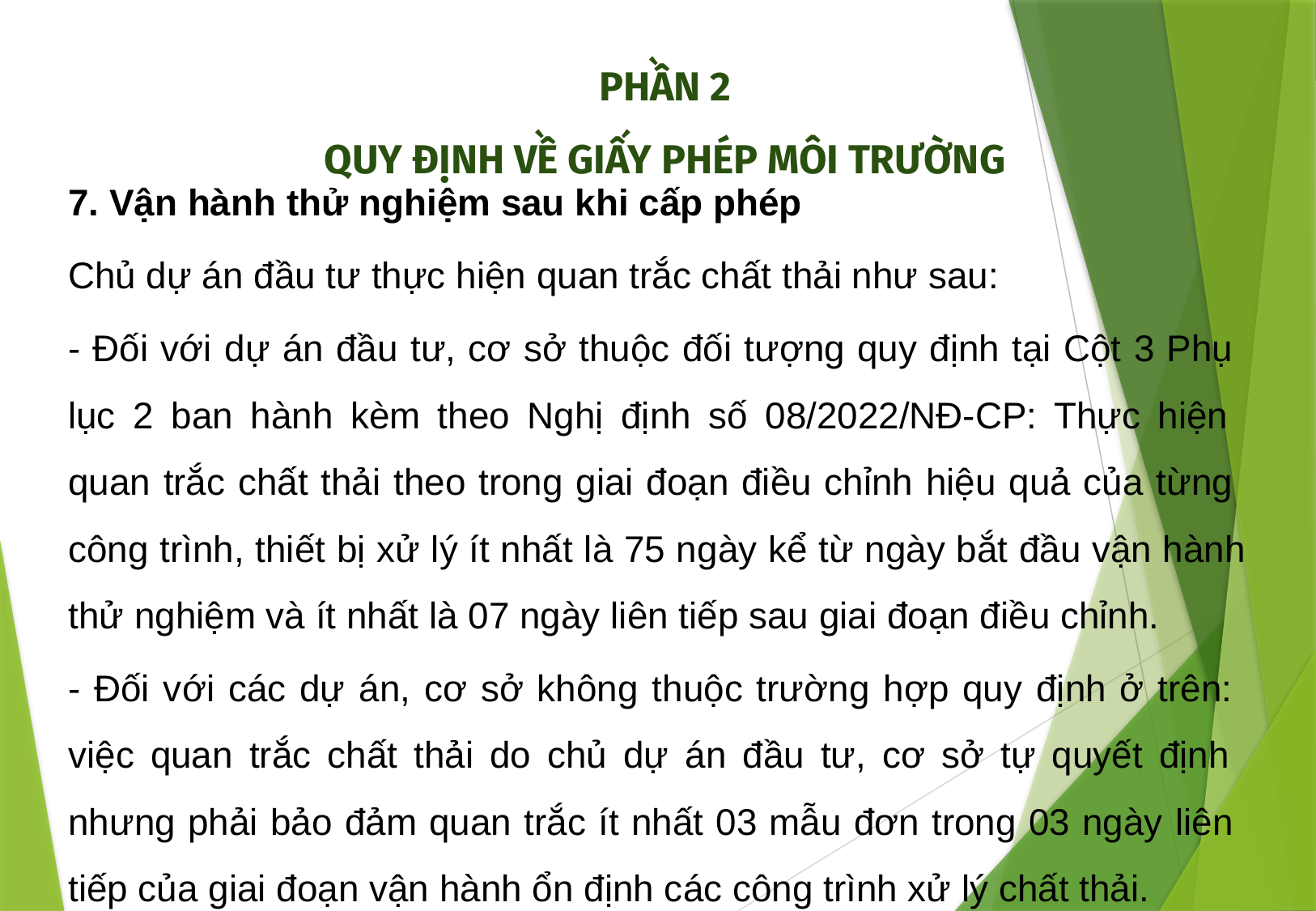

PHẦN 2
QUY ĐỊNH VỀ GIẤY PHÉP MÔI TRƯỜNG
7. Vận hành thử nghiệm sau khi cấp phép
Chủ dự án đầu tư thực hiện quan trắc chất thải như sau:
- Đối với dự án đầu tư, cơ sở thuộc đối tượng quy định tại Cột 3 Phụ  lục 2 ban hành kèm theo Nghị định số 08/2022/NĐ-CP: Thực hiện  quan trắc chất thải theo trong giai đoạn điều chỉnh hiệu quả của từng  công trình, thiết bị xử lý ít nhất là 75 ngày kể từ ngày bắt đầu vận hành thử nghiệm và ít nhất là 07 ngày liên tiếp sau giai đoạn điều chỉnh.
- Đối với các dự án, cơ sở không thuộc trường hợp quy định ở trên:  việc quan trắc chất thải do chủ dự án đầu tư, cơ sở tự quyết định  nhưng phải bảo đảm quan trắc ít nhất 03 mẫu đơn trong 03 ngày liên  tiếp của giai đoạn vận hành ổn định các công trình xử lý chất thải.